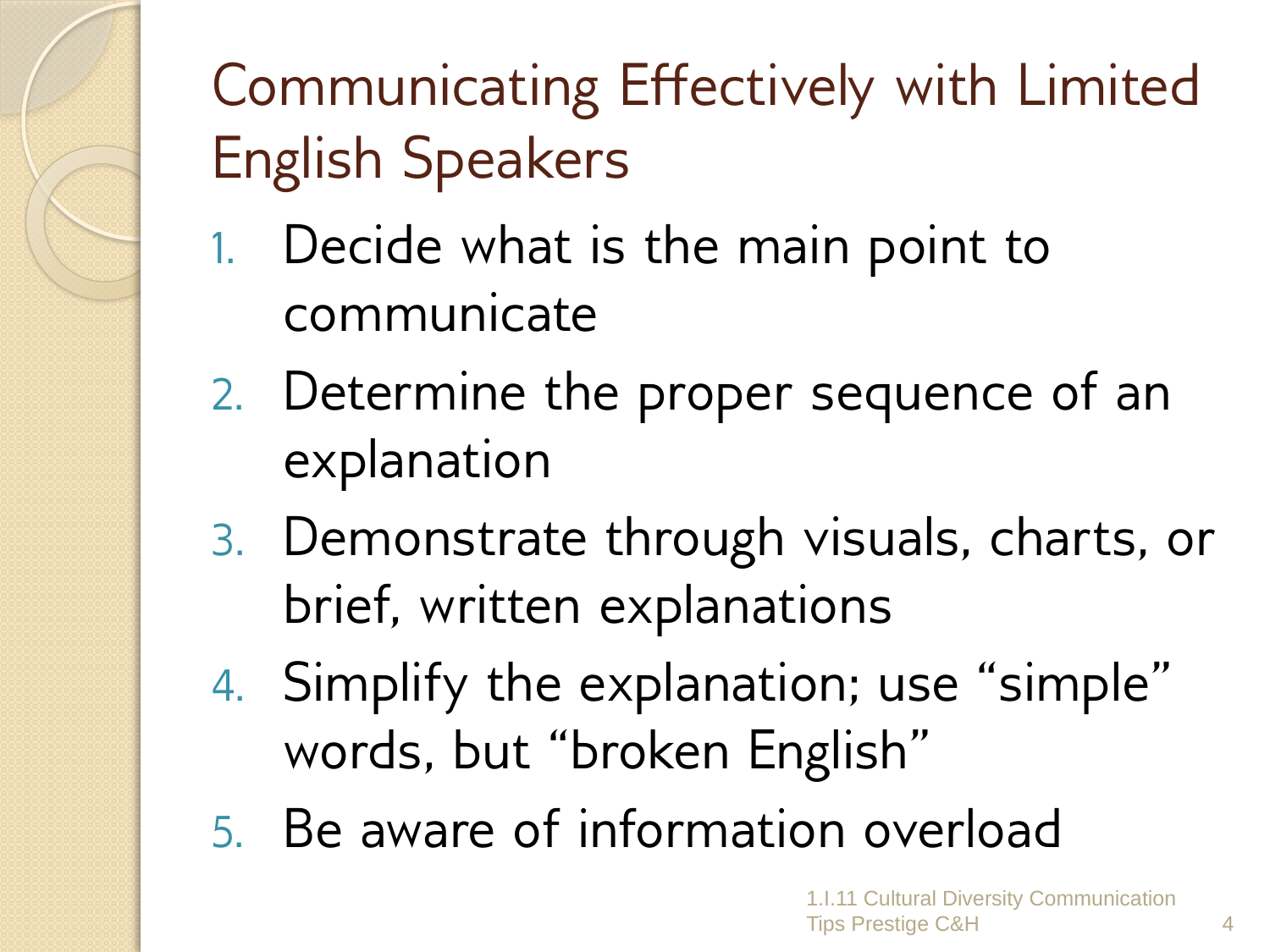

# Communicating Effectively with Limited English Speakers
Decide what is the main point to communicate
Determine the proper sequence of an explanation
Demonstrate through visuals, charts, or brief, written explanations
Simplify the explanation; use “simple” words, but “broken English”
Be aware of information overload
1.I.11 Cultural Diversity Communication Tips Prestige C&H
4